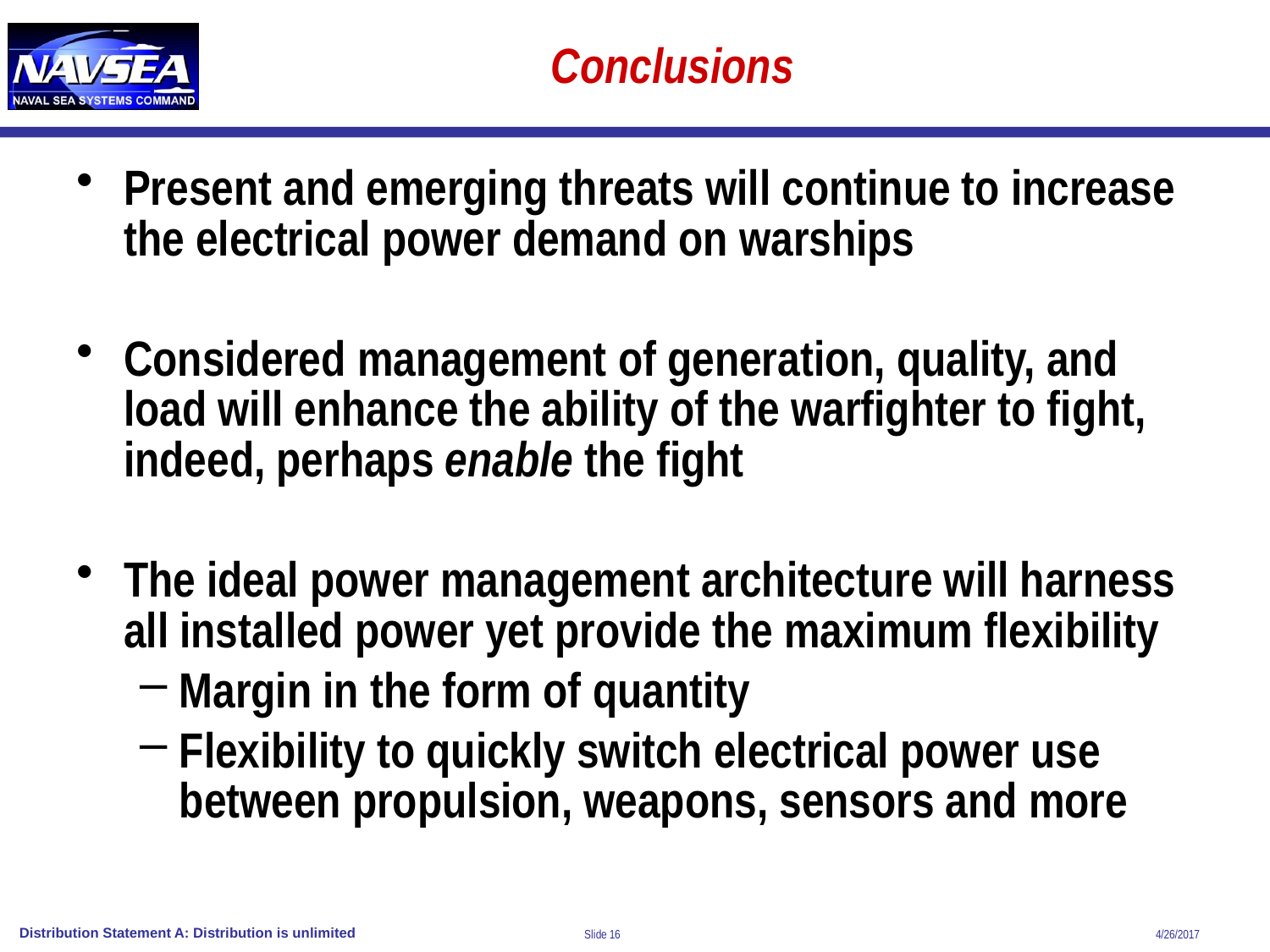

# Conclusions
Present and emerging threats will continue to increase the electrical power demand on warships

Considered management of generation, quality, and load will enhance the ability of the warfighter to fight, indeed, perhaps enable the fight

The ideal power management architecture will harness all installed power yet provide the maximum flexibility
Margin in the form of quantity
Flexibility to quickly switch electrical power use between propulsion, weapons, sensors and more